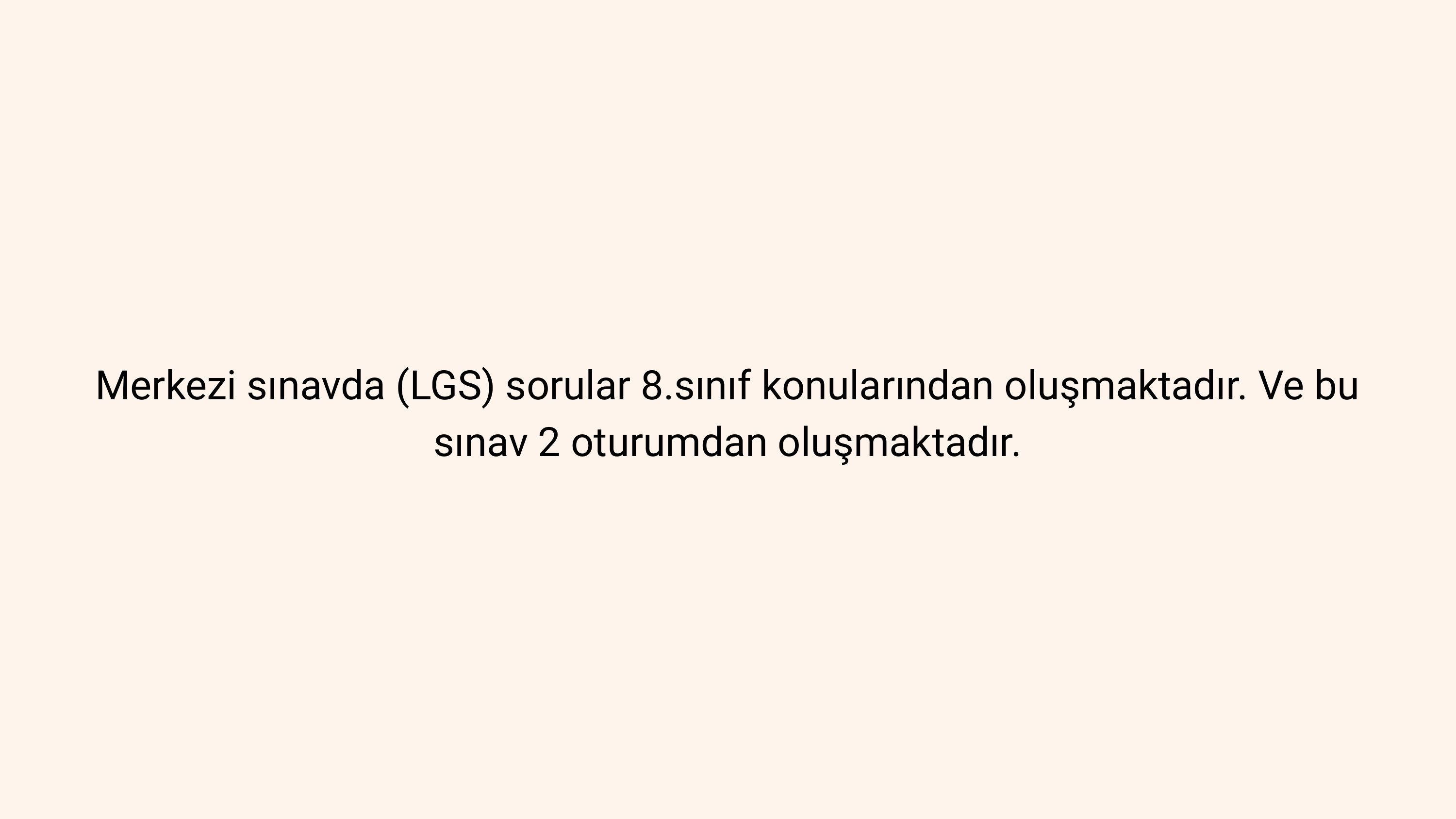

Merkezi sınavda (LGS) sorular 8.sınıf konularından oluşmaktadır. Ve bu sınav 2 oturumdan oluşmaktadır.